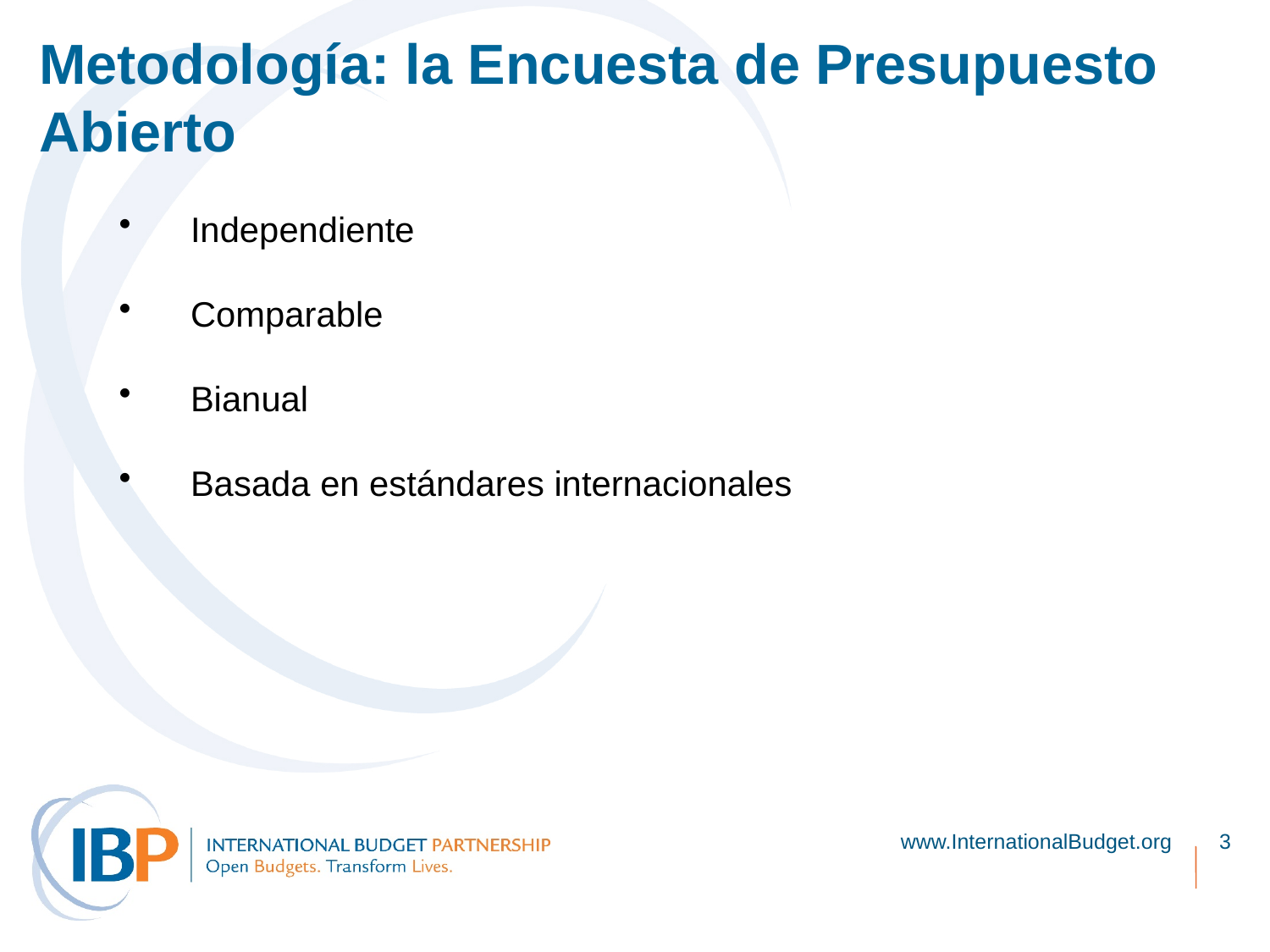

Metodología: la Encuesta de Presupuesto Abierto
Independiente

Comparable

Bianual

Basada en estándares internacionales

www.InternationalBudget.org
3